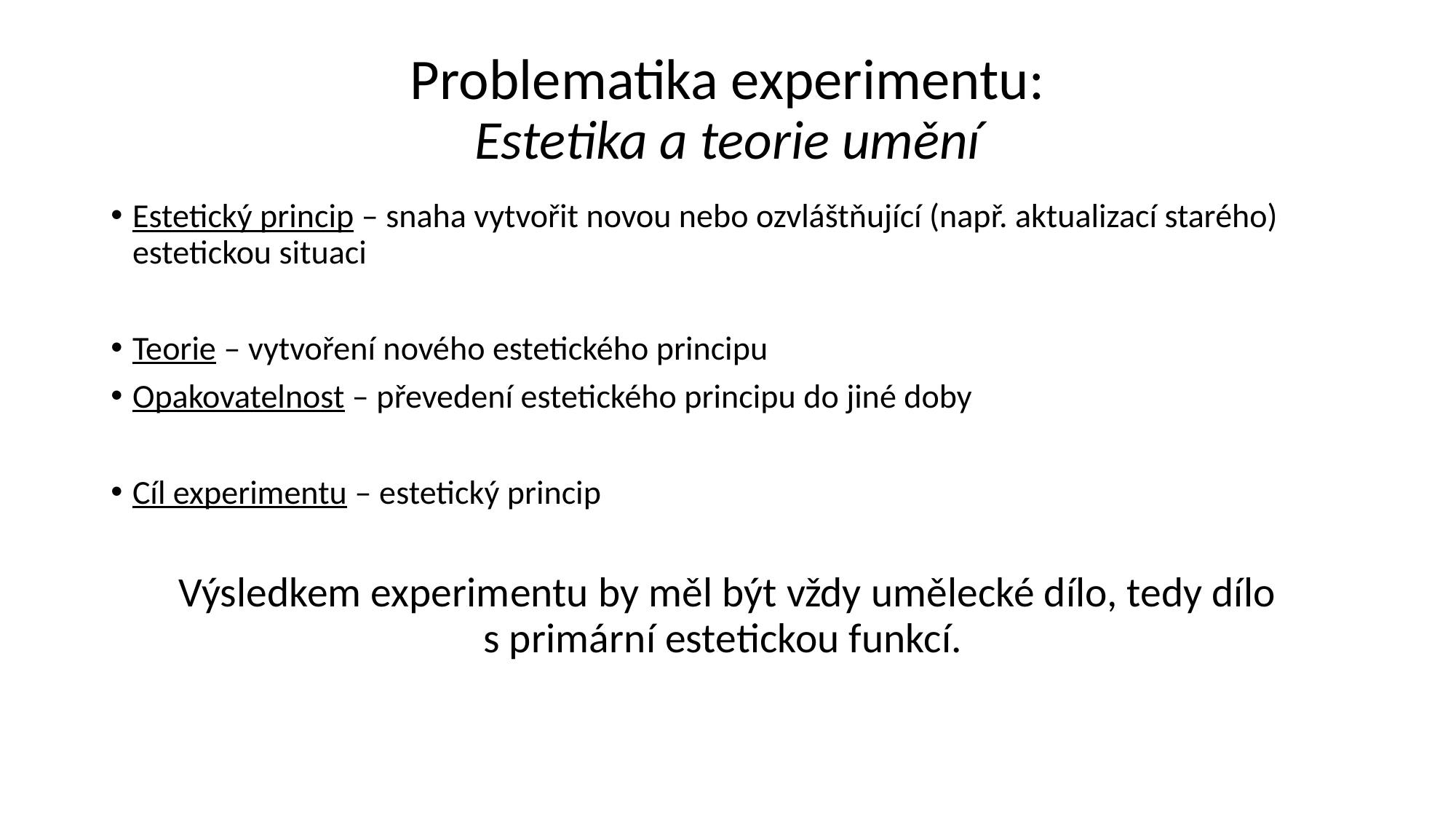

# Problematika experimentu: Estetika a teorie umění

Estetický princip – snaha vytvořit novou nebo ozvláštňující (např. aktualizací starého) estetickou situaci

Teorie – vytvoření nového estetického principu
Opakovatelnost – převedení estetického principu do jiné doby

Cíl experimentu – estetický princip

Výsledkem experimentu by měl být vždy umělecké dílo, tedy dílo s primární estetickou funkcí.